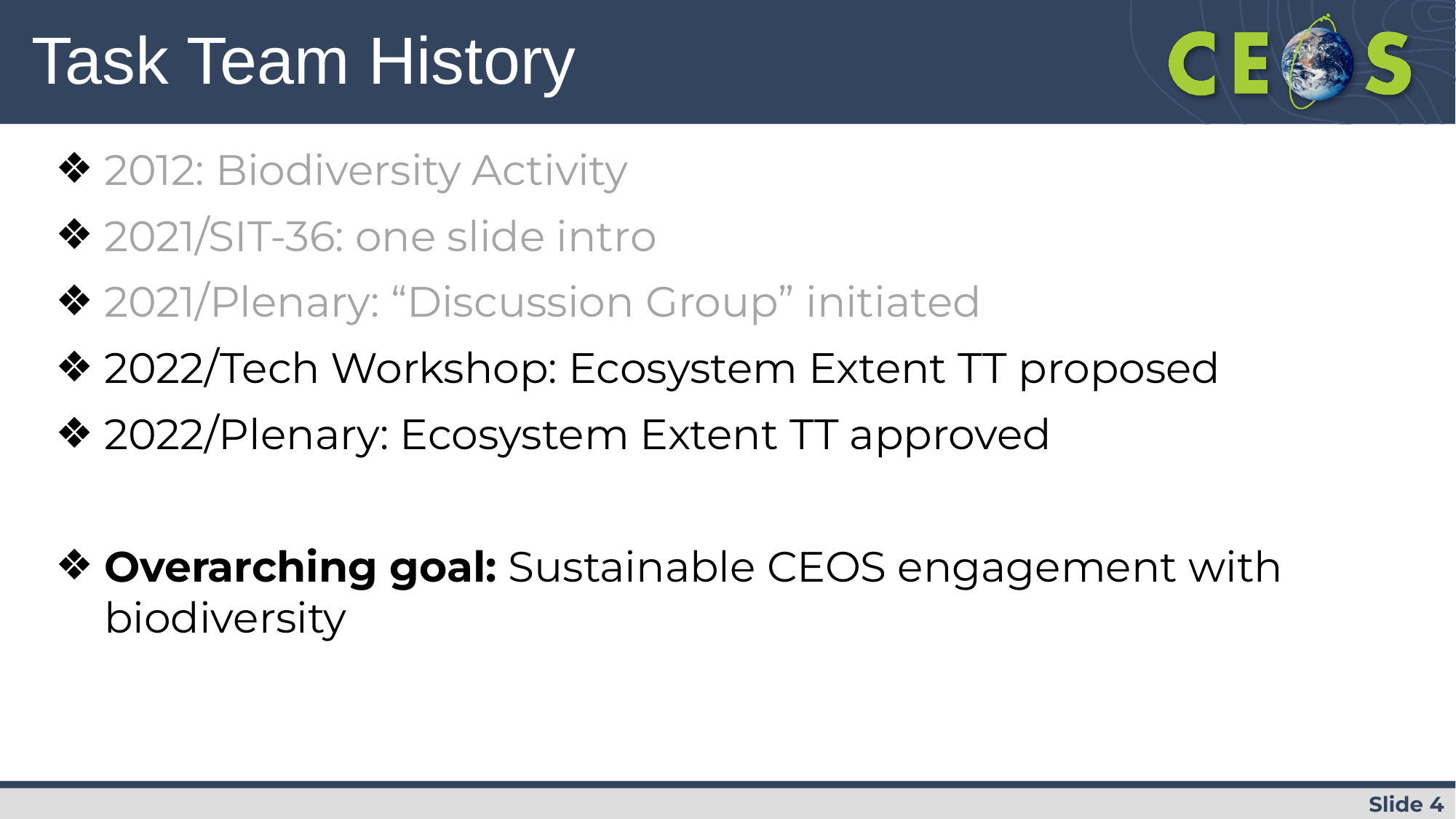

# Task Team History
2012: Biodiversity Activity
2021/SIT-36: one slide intro
2021/Plenary: “Discussion Group” initiated
2022/Tech Workshop: Ecosystem Extent TT proposed
2022/Plenary: Ecosystem Extent TT approved

Overarching goal: Sustainable CEOS engagement with biodiversity